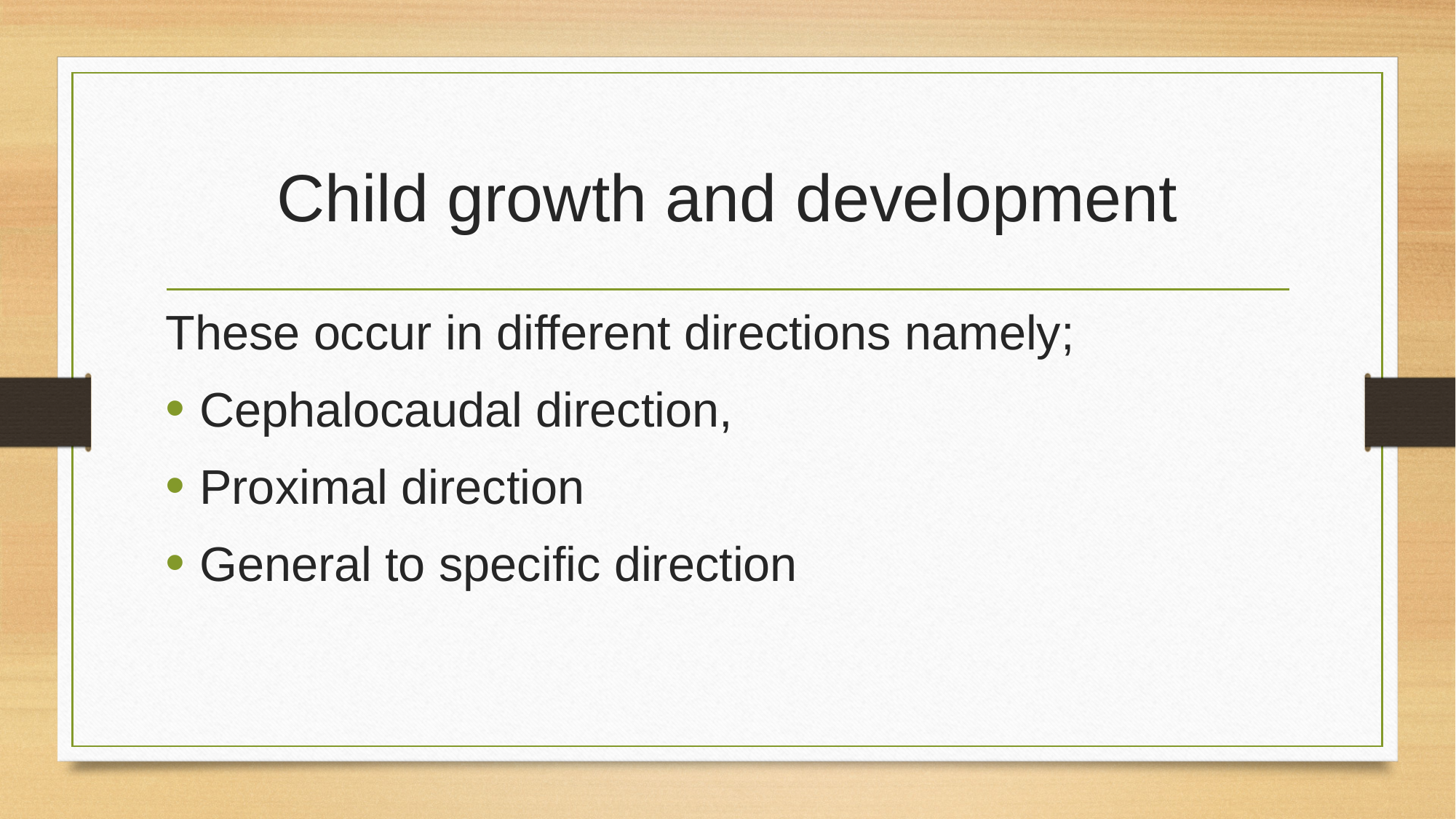

# Child growth and development
These occur in different directions namely;
Cephalocaudal direction,
Proximal direction
General to specific direction